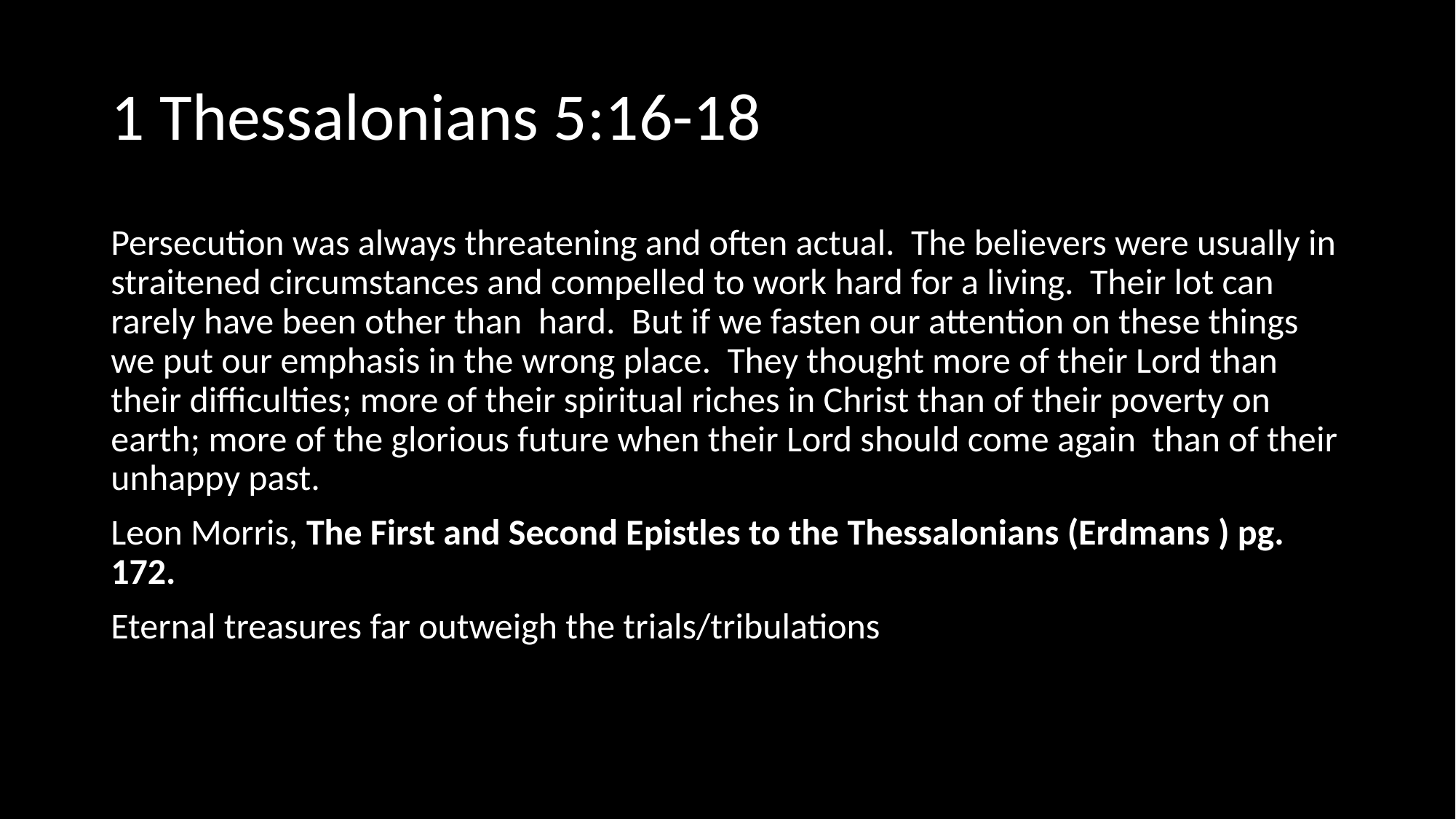

# 1 Thessalonians 5:16-18
Persecution was always threatening and often actual.  The believers were usually in straitened circumstances and compelled to work hard for a living.  Their lot can rarely have been other than  hard.  But if we fasten our attention on these things we put our emphasis in the wrong place.  They thought more of their Lord than their difficulties; more of their spiritual riches in Christ than of their poverty on earth; more of the glorious future when their Lord should come again  than of their unhappy past.
Leon Morris, The First and Second Epistles to the Thessalonians (Erdmans ) pg. 172.
Eternal treasures far outweigh the trials/tribulations